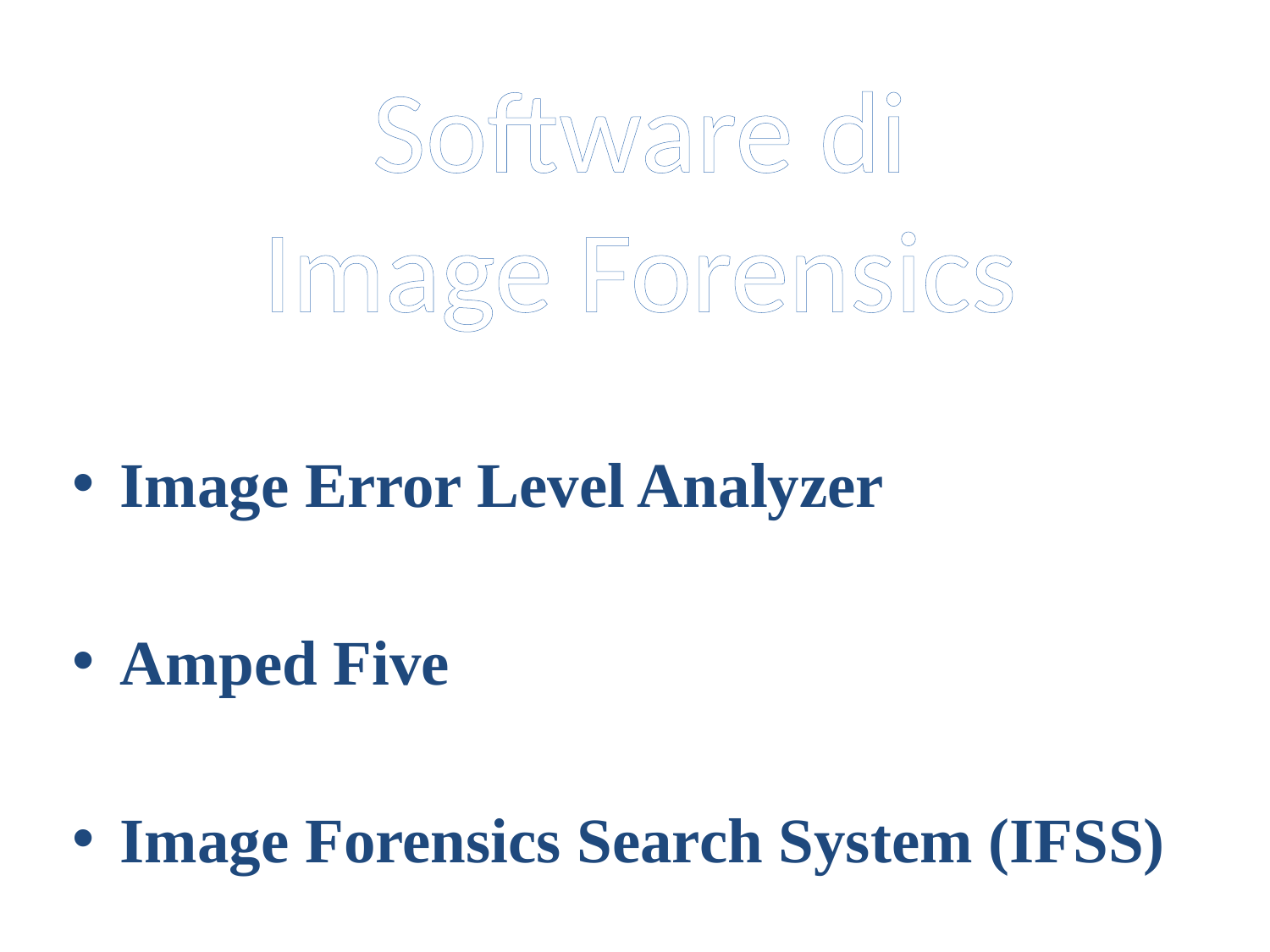

Software di
Image Forensics

Image Error Level Analyzer

Amped Five

Image Forensics Search System (IFSS)